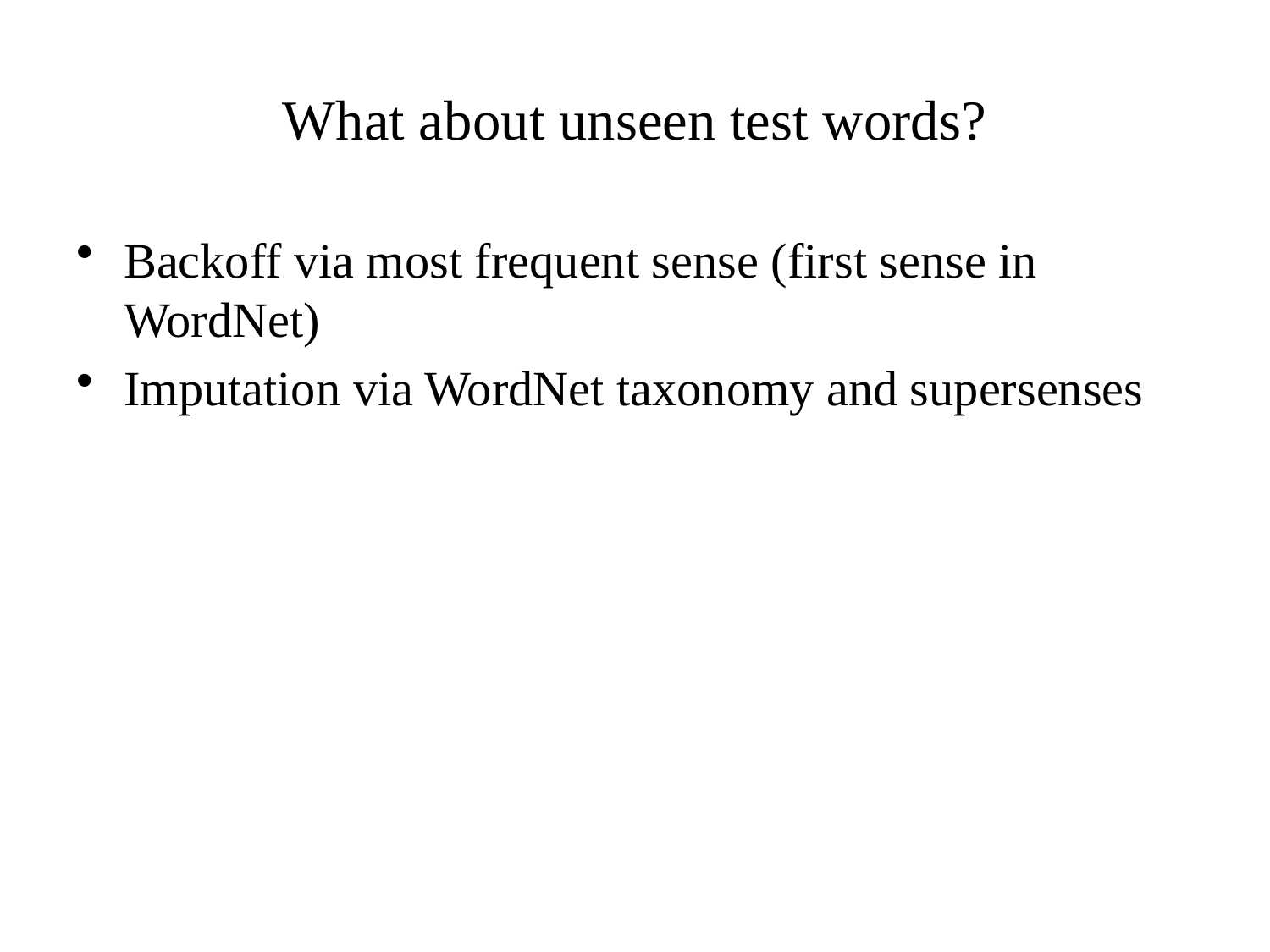

# What about unseen test words?
Backoff via most frequent sense (first sense in WordNet)
Imputation via WordNet taxonomy and supersenses